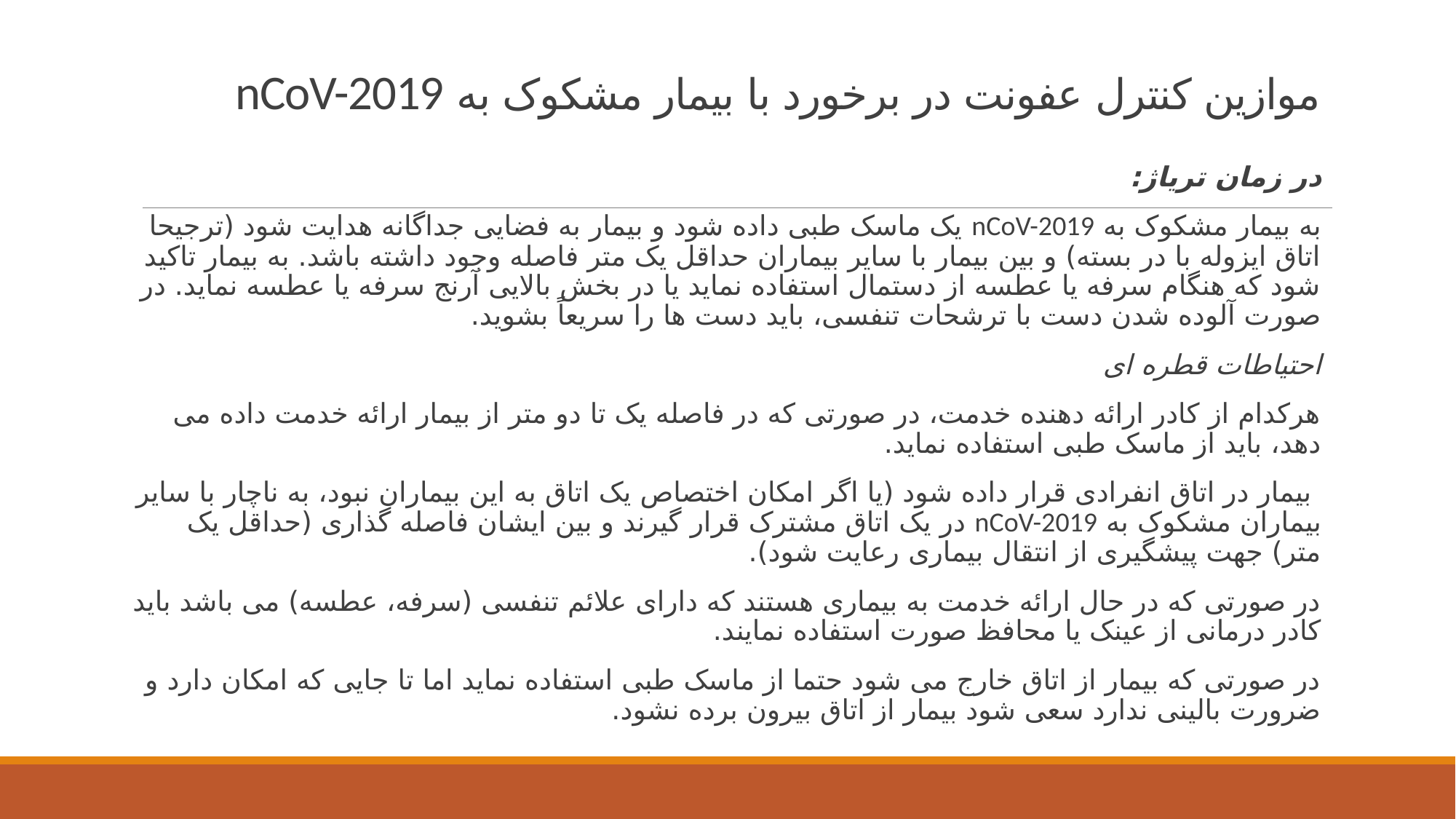

# موازین کنترل عفونت در برخورد با بیمار مشکوک به nCoV-2019
در زمان تریاژ:
به بیمار مشکوک به nCoV-2019 یک ماسک طبی داده شود و بیمار به فضایی جداگانه هدایت شود (ترجیحا اتاق ایزوله با در بسته) و بین بیمار با سایر بیماران حداقل یک متر فاصله وجود داشته باشد. به بیمار تاکید شود که هنگام سرفه یا عطسه از دستمال استفاده نماید یا در بخش بالایی آرنج سرفه یا عطسه نماید. در صورت آلوده شدن دست با ترشحات تنفسی، باید دست ها را سریعاً بشوید.
احتیاطات قطره ای
هرکدام از کادر ارائه دهنده خدمت، در صورتی که در فاصله یک تا دو متر از بیمار ارائه خدمت داده می دهد، باید از ماسک طبی استفاده نماید.
 بیمار در اتاق انفرادی قرار داده شود (یا اگر امکان اختصاص یک اتاق به این بیماران نبود، به ناچار با سایر بیماران مشکوک به nCoV-2019 در یک اتاق مشترک قرار گیرند و بین ایشان فاصله گذاری (حداقل یک متر) جهت پیشگیری از انتقال بیماری رعایت شود).
در صورتی که در حال ارائه خدمت به بیماری هستند که دارای علائم تنفسی (سرفه، عطسه) می باشد باید کادر درمانی از عینک یا محافظ صورت استفاده نمایند.
در صورتی که بیمار از اتاق خارج می شود حتما از ماسک طبی استفاده نماید اما تا جایی که امکان دارد و ضرورت بالینی ندارد سعی شود بیمار از اتاق بیرون برده نشود.